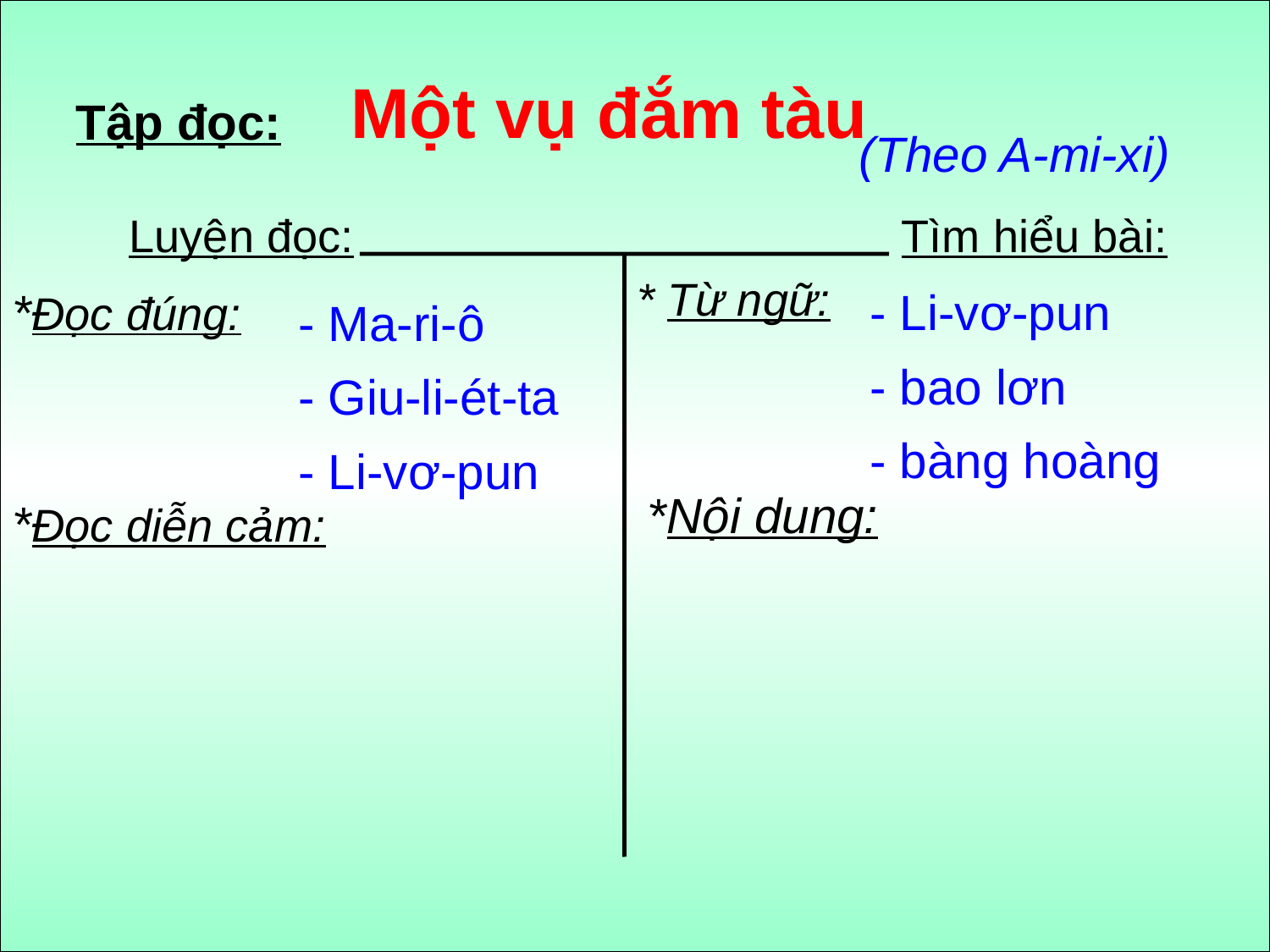

Một vụ đắm tàu
Tập đọc:
(Theo A-mi-xi)
Luyện đọc:
Tìm hiểu bài:

* Từ ngữ:
*Đọc đúng:
- Li-vơ-pun
- Ma-ri-ô
- bao lơn
- Giu-li-ét-ta
- bàng hoàng
- Li-vơ-pun
*Nội dung:
*Đọc diễn cảm: